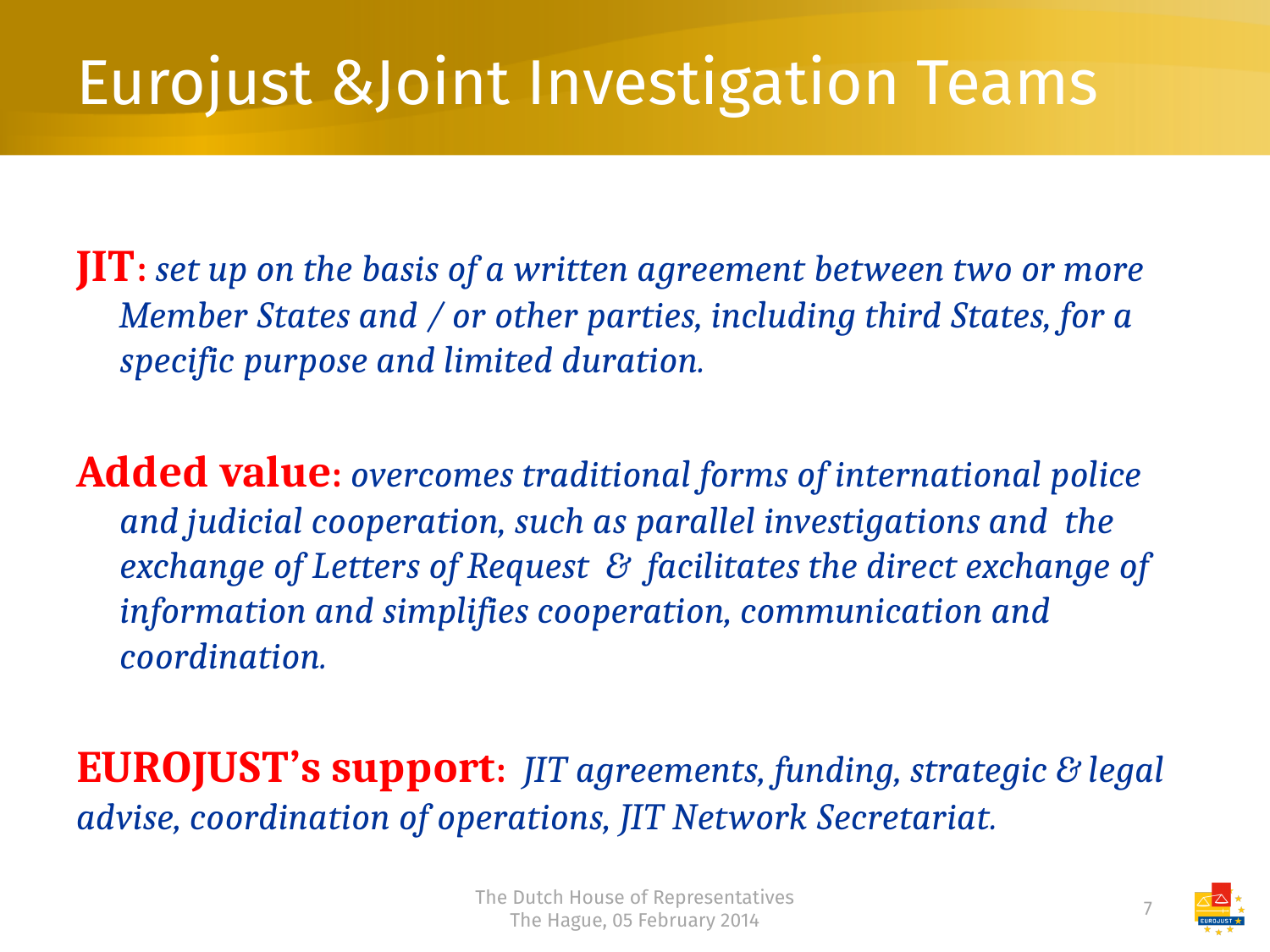

# Eurojust &Joint Investigation Teams

JIT: set up on the basis of a written agreement between two or more Member States and / or other parties, including third States, for a specific purpose and limited duration.

Added value: overcomes traditional forms of international police and judicial cooperation, such as parallel investigations and  the exchange of Letters of Request  &  facilitates the direct exchange of information and simplifies cooperation, communication and coordination.

EUROJUST’s support:  JIT agreements, funding, strategic & legal advise, coordination of operations, JIT Network Secretariat.
The Dutch House of Representatives
The Hague, 05 February 2014
7